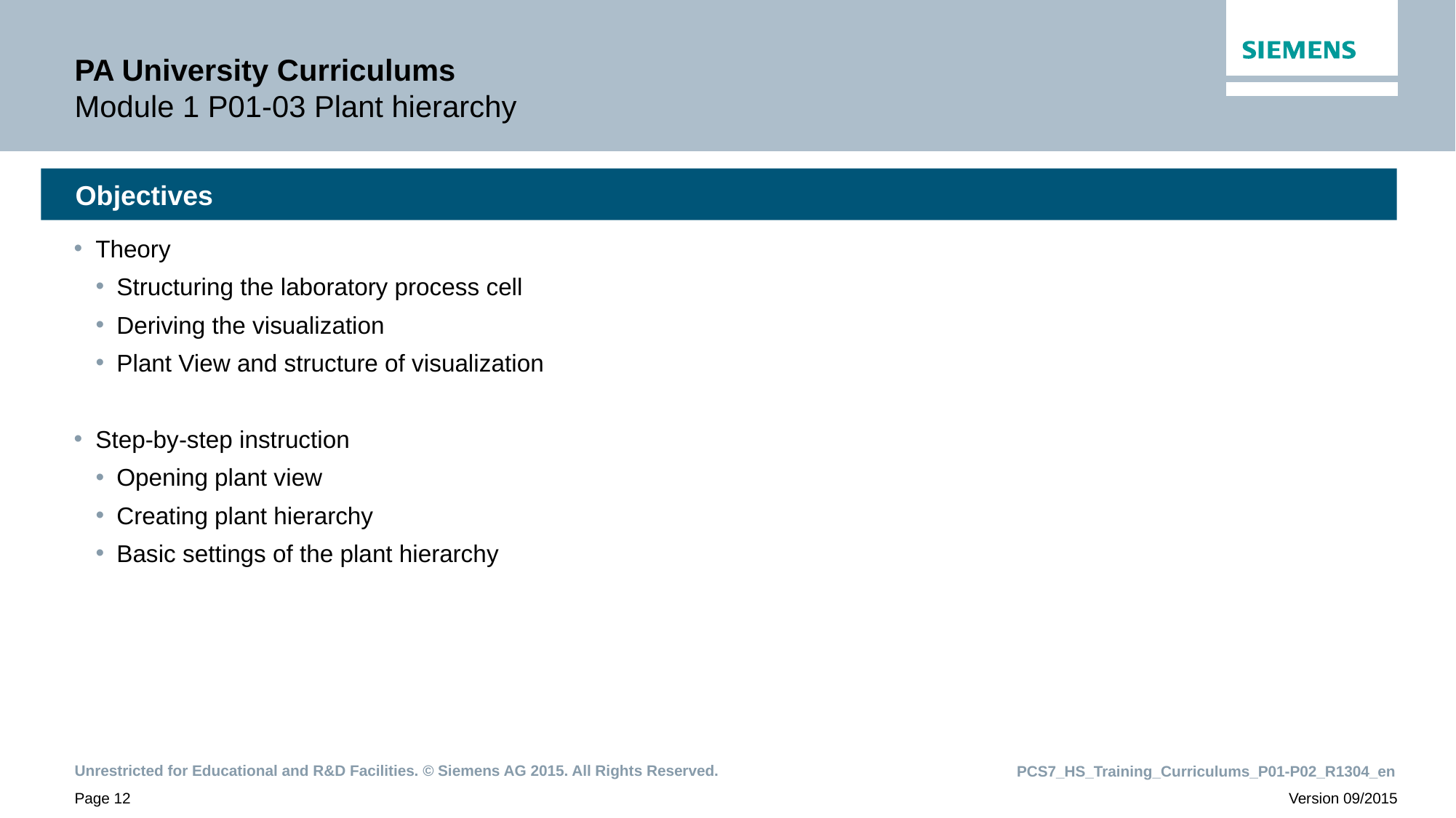

# PA University Curriculums Module 1 P01-03 Plant hierarchy
Objectives
Theory
Structuring the laboratory process cell
Deriving the visualization
Plant View and structure of visualization

Step-by-step instruction
Opening plant view
Creating plant hierarchy
Basic settings of the plant hierarchy